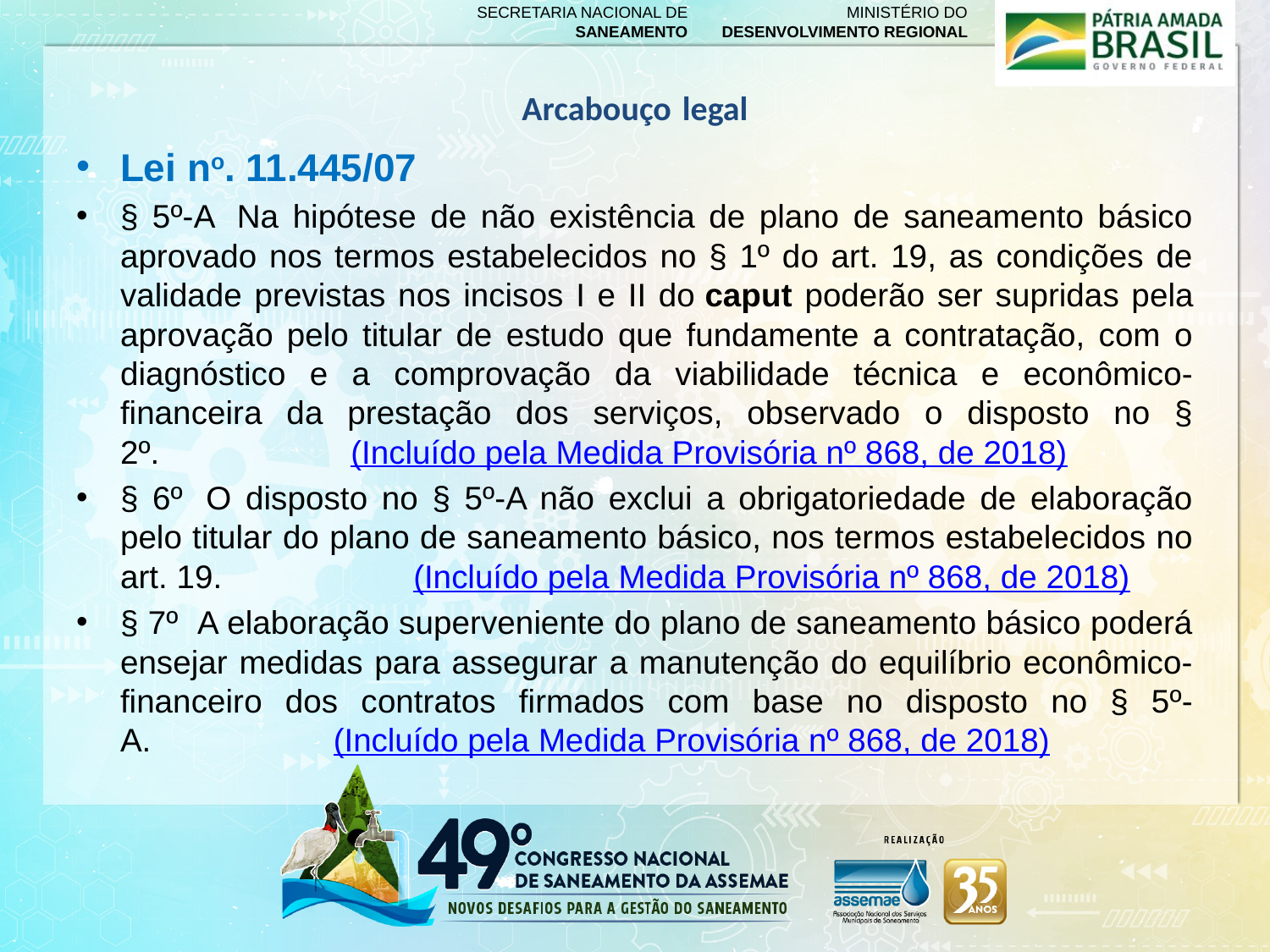

# Arcabouço legal
Lei no. 11.445/07
§ 5º-A  Na hipótese de não existência de plano de saneamento básico aprovado nos termos estabelecidos no § 1º do art. 19, as condições de validade previstas nos incisos I e II do caput poderão ser supridas pela aprovação pelo titular de estudo que fundamente a contratação, com o diagnóstico e a comprovação da viabilidade técnica e econômico-financeira da prestação dos serviços, observado o disposto no § 2º.                     (Incluído pela Medida Provisória nº 868, de 2018)
§ 6º  O disposto no § 5º-A não exclui a obrigatoriedade de elaboração pelo titular do plano de saneamento básico, nos termos estabelecidos no art. 19.                     (Incluído pela Medida Provisória nº 868, de 2018)
§ 7º  A elaboração superveniente do plano de saneamento básico poderá ensejar medidas para assegurar a manutenção do equilíbrio econômico-financeiro dos contratos firmados com base no disposto no § 5º-A.                    (Incluído pela Medida Provisória nº 868, de 2018)